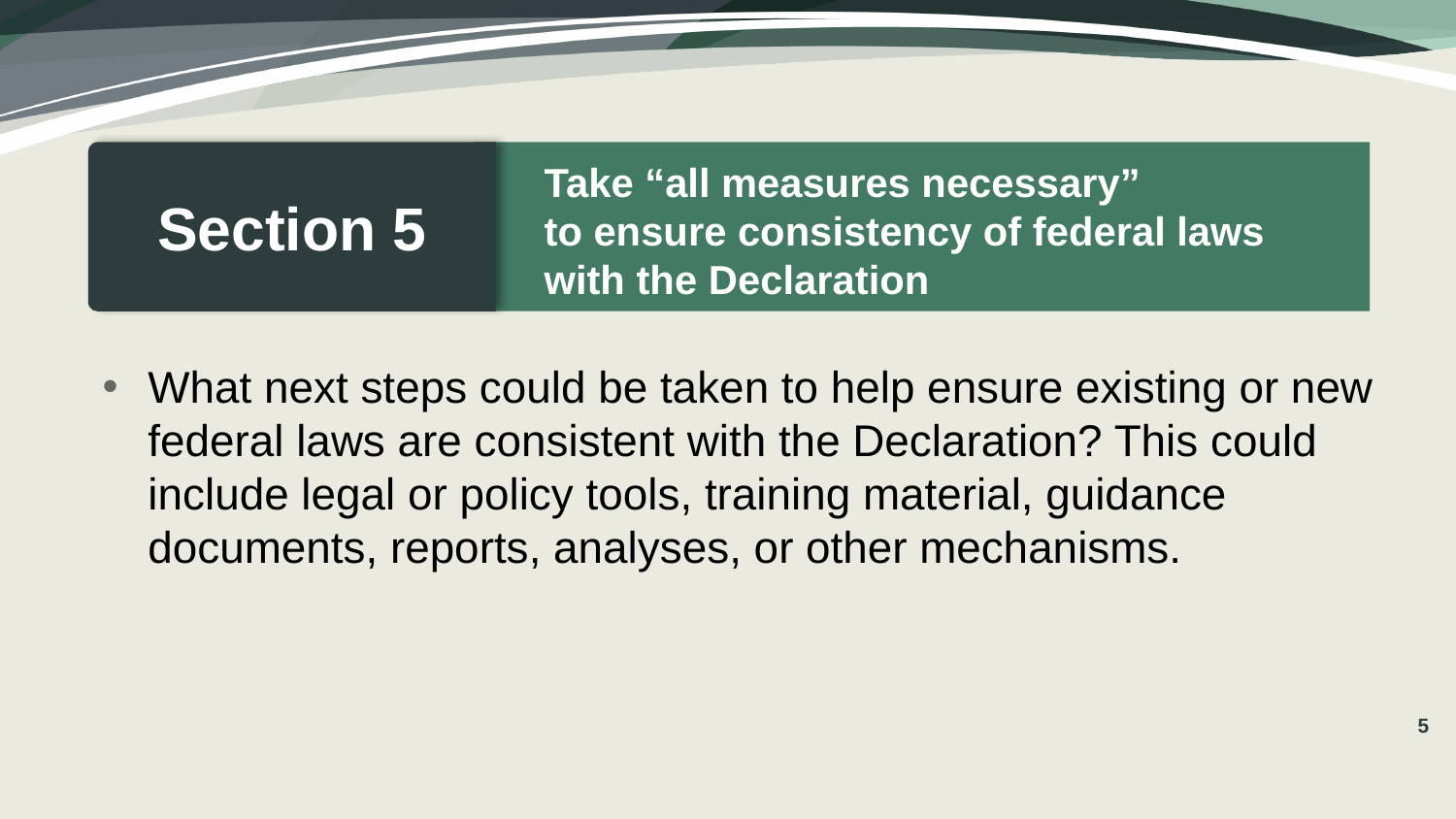

Take “all measures necessary”
to ensure consistency of federal laws
with the Declaration
Section 5
What next steps could be taken to help ensure existing or new federal laws are consistent with the Declaration? This could include legal or policy tools, training material, guidance documents, reports, analyses, or other mechanisms.

5